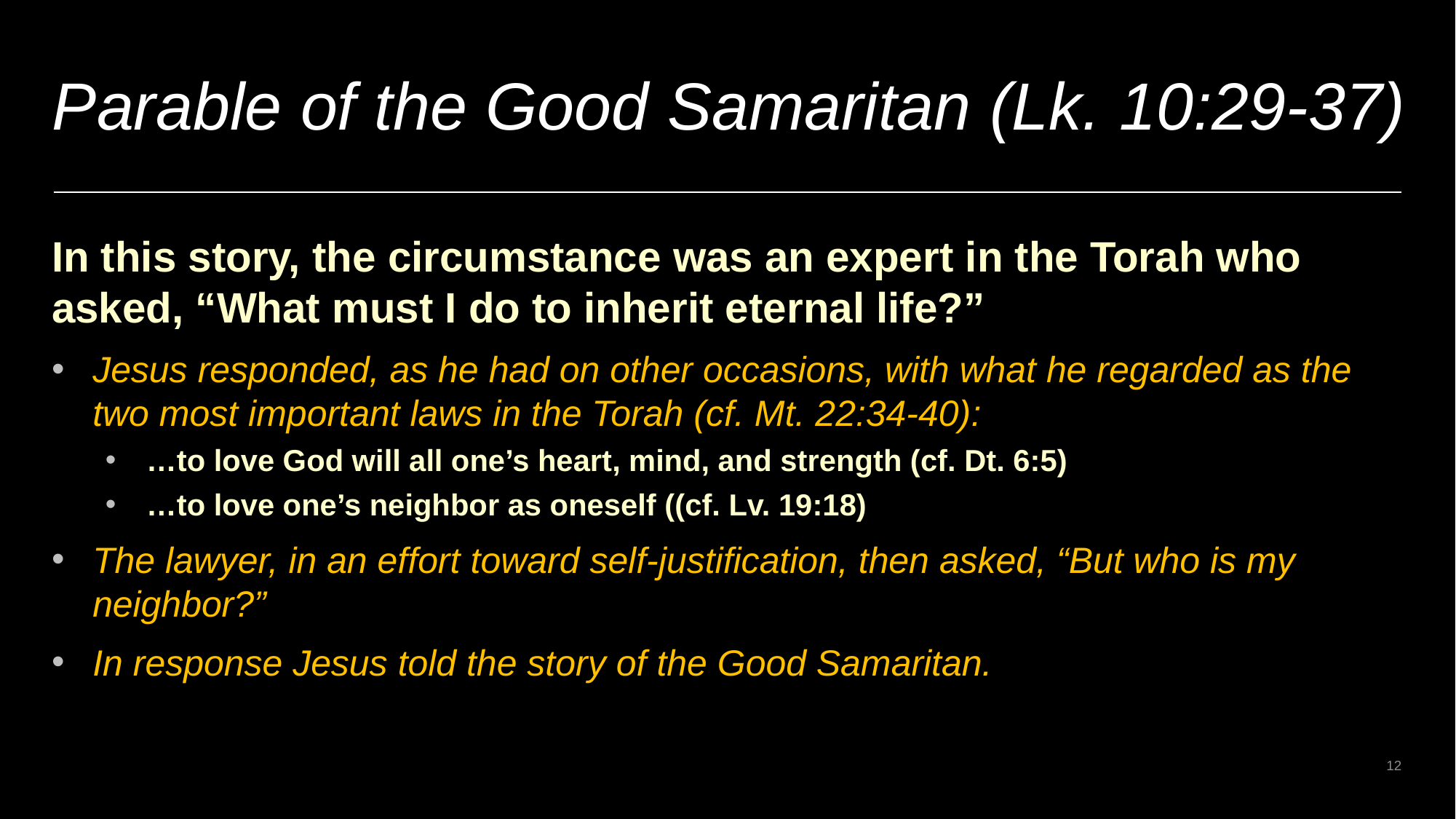

# Parable of the Good Samaritan (Lk. 10:29-37)
In this story, the circumstance was an expert in the Torah who asked, “What must I do to inherit eternal life?”
Jesus responded, as he had on other occasions, with what he regarded as the two most important laws in the Torah (cf. Mt. 22:34-40):
…to love God will all one’s heart, mind, and strength (cf. Dt. 6:5)
…to love one’s neighbor as oneself ((cf. Lv. 19:18)
The lawyer, in an effort toward self-justification, then asked, “But who is my neighbor?”
In response Jesus told the story of the Good Samaritan.
12